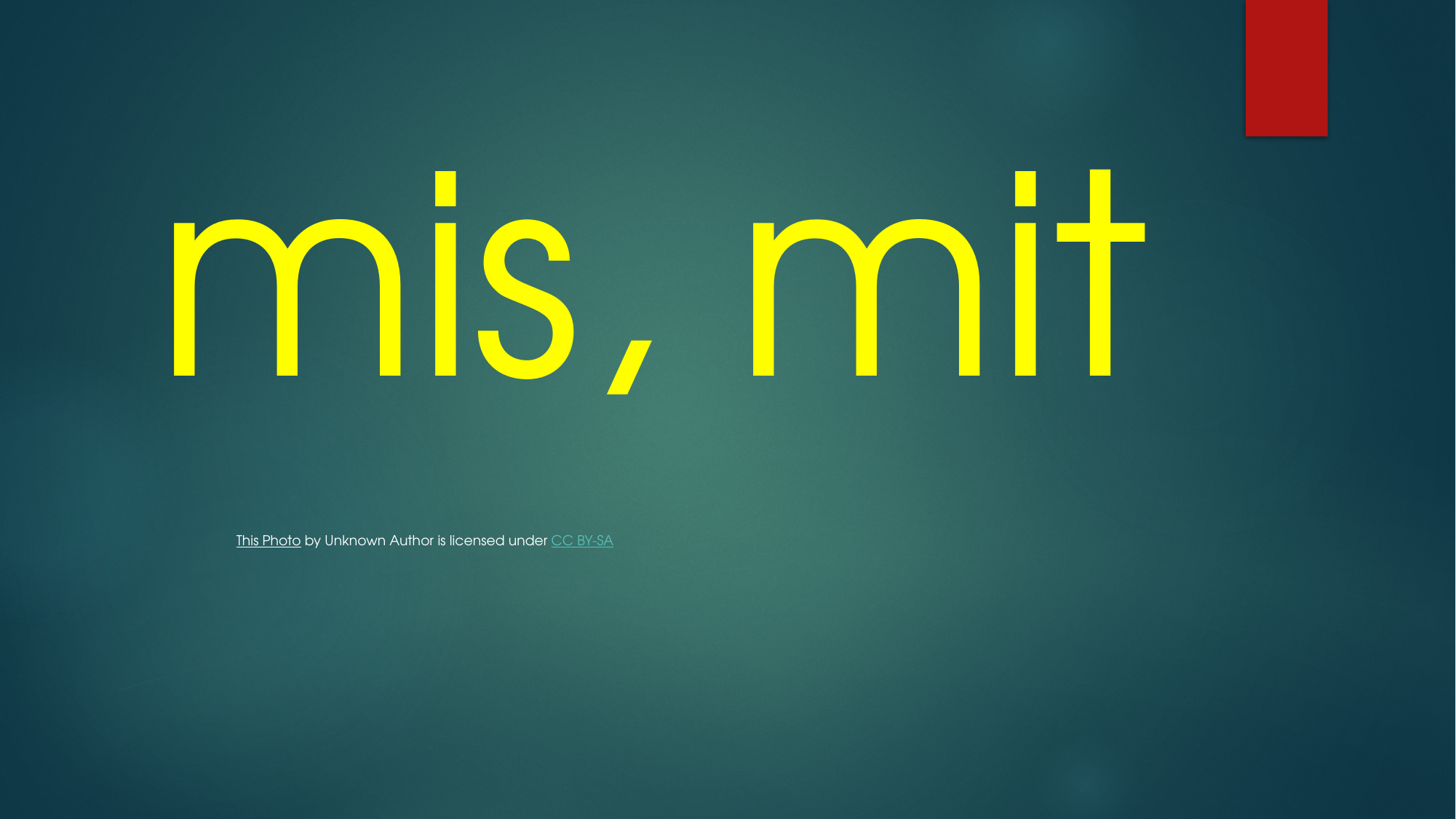

mis, mit

This Photo by Unknown Author is licensed under CC BY-SA